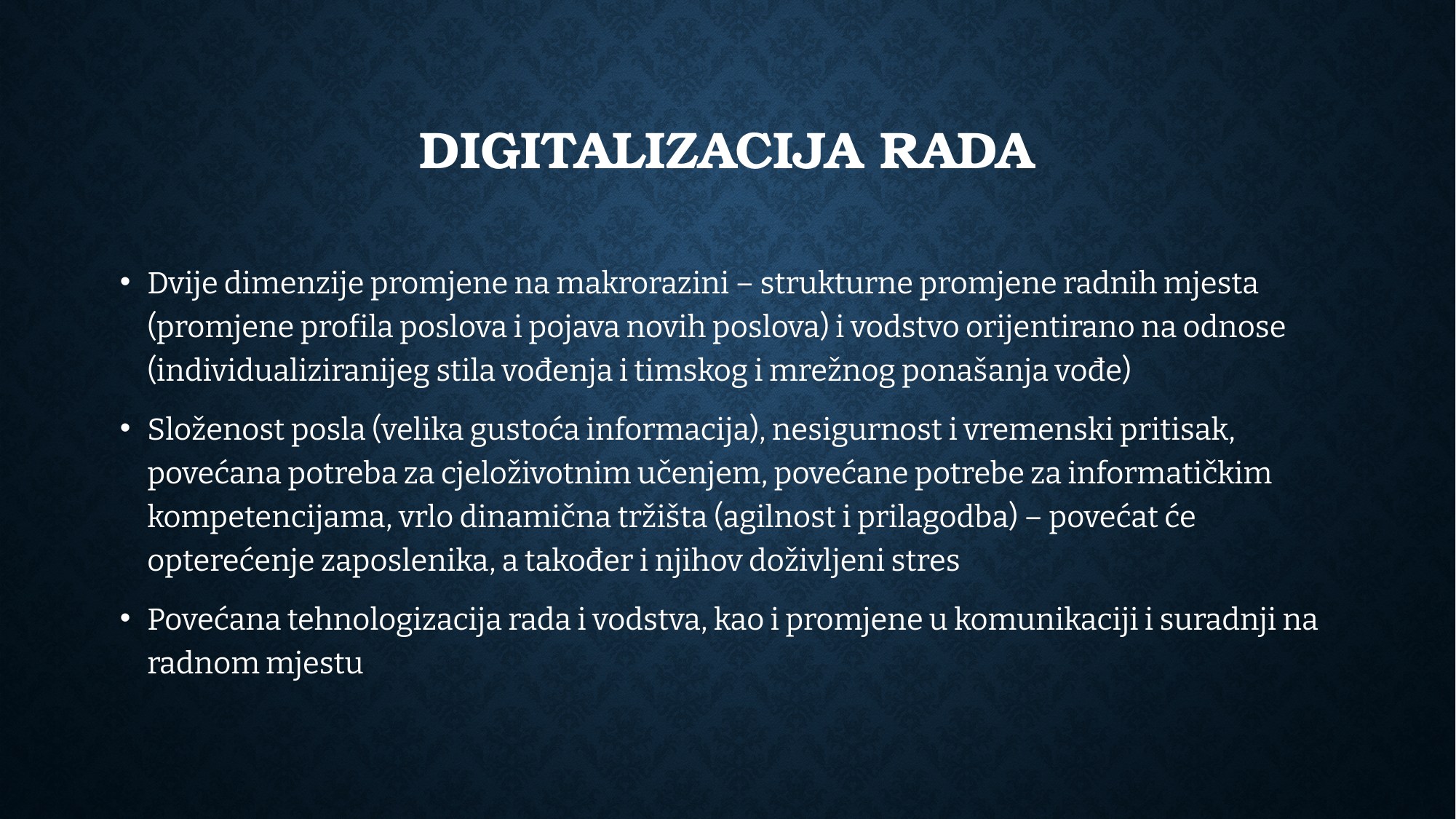

# Digitalizacija rada
Dvije dimenzije promjene na makrorazini – strukturne promjene radnih mjesta (promjene profila poslova i pojava novih poslova) i vodstvo orijentirano na odnose (individualiziranijeg stila vođenja i timskog i mrežnog ponašanja vođe)
Složenost posla (velika gustoća informacija), nesigurnost i vremenski pritisak, povećana potreba za cjeloživotnim učenjem, povećane potrebe za informatičkim kompetencijama, vrlo dinamična tržišta (agilnost i prilagodba) – povećat će opterećenje zaposlenika, a također i njihov doživljeni stres
Povećana tehnologizacija rada i vodstva, kao i promjene u komunikaciji i suradnji na radnom mjestu